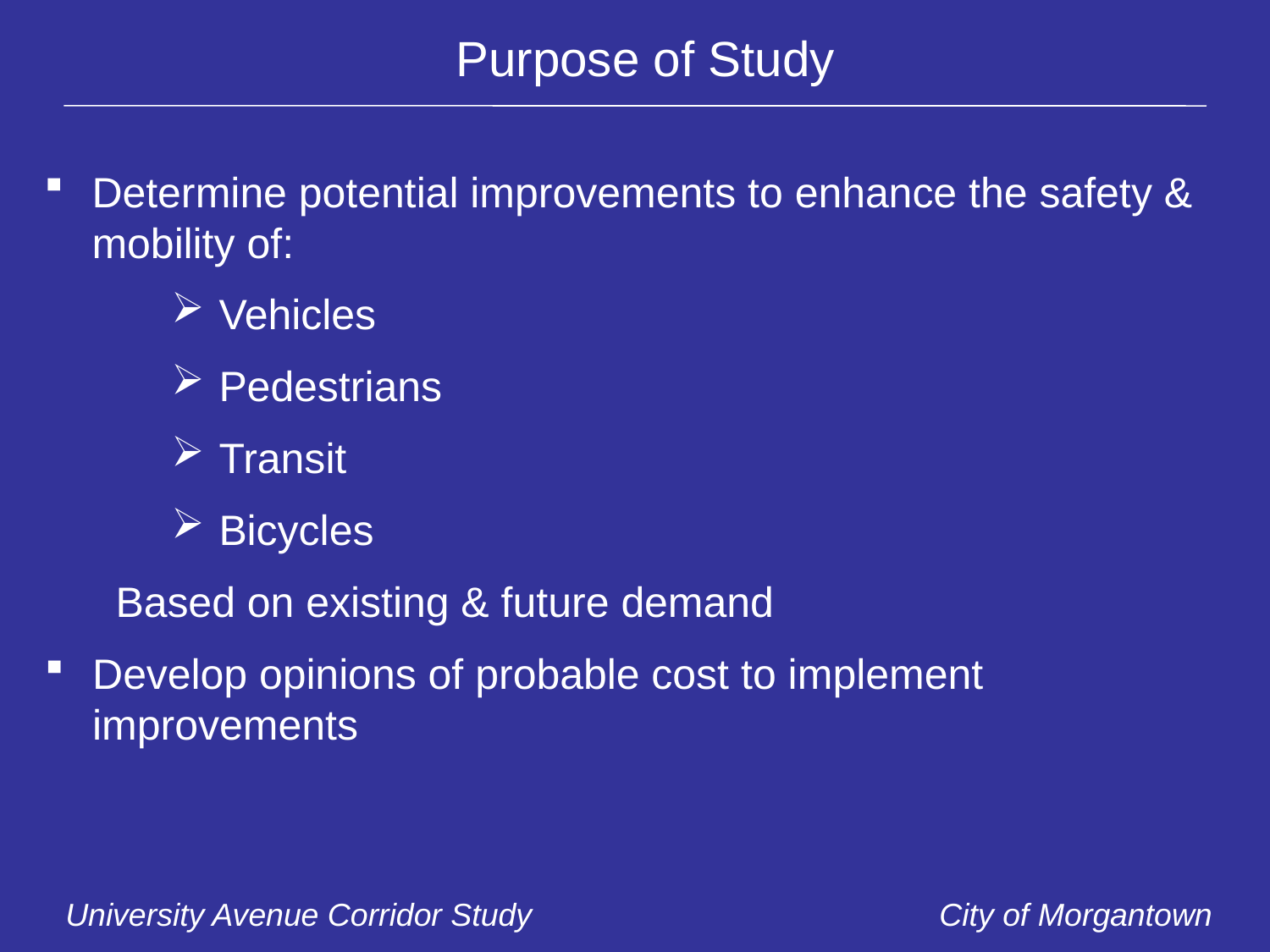

Purpose of Study

Determine potential improvements to enhance the safety & mobility of:
Vehicles
Pedestrians
Transit
Bicycles
Based on existing & future demand
Develop opinions of probable cost to implement improvements

University Avenue Corridor Study                                              City of Morgantown